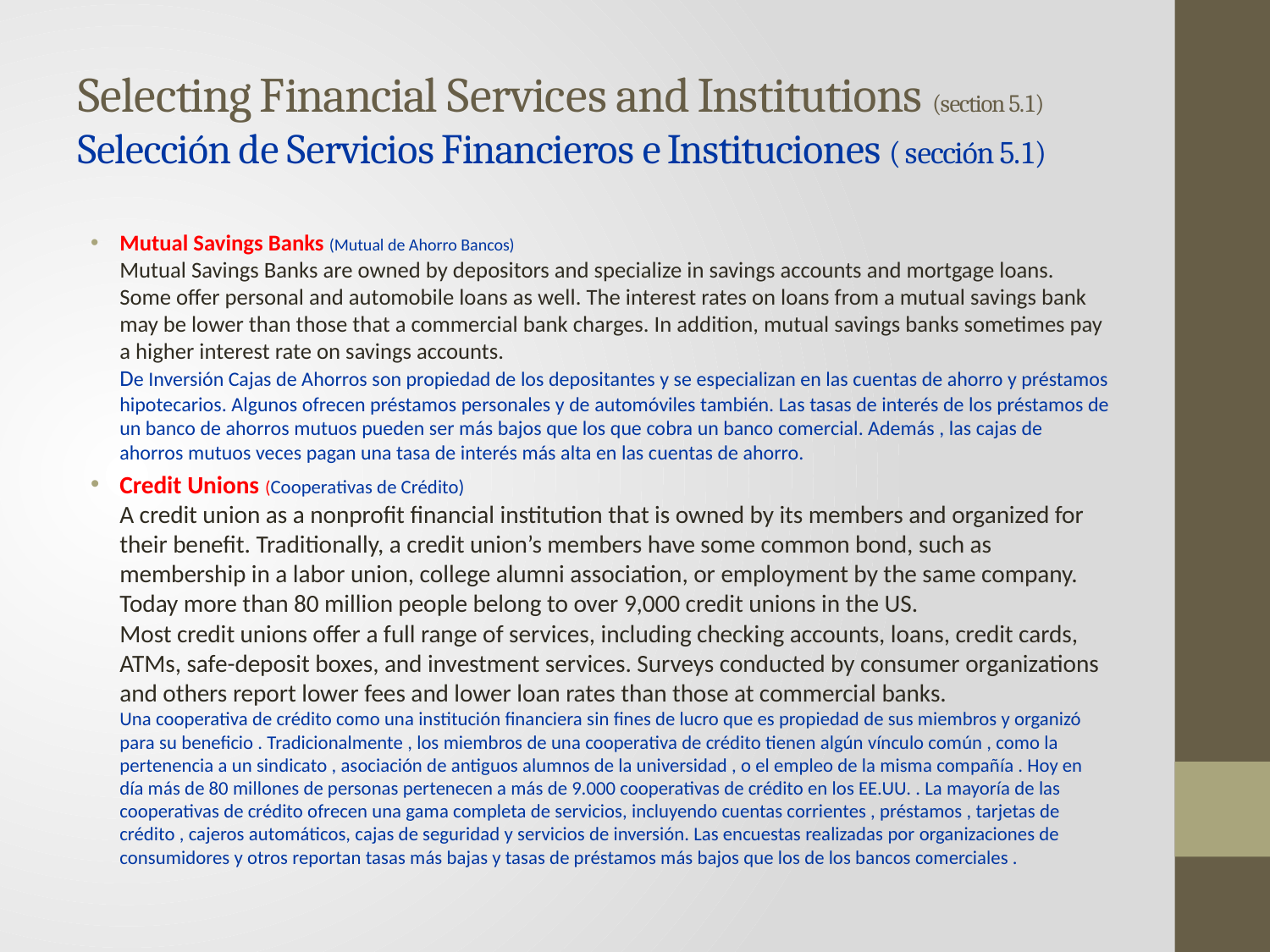

# Selecting Financial Services and Institutions (section 5.1) Selección de Servicios Financieros e Instituciones ( sección 5.1)
Mutual Savings Banks (Mutual de Ahorro Bancos)
Mutual Savings Banks are owned by depositors and specialize in savings accounts and mortgage loans. Some offer personal and automobile loans as well. The interest rates on loans from a mutual savings bank may be lower than those that a commercial bank charges. In addition, mutual savings banks sometimes pay a higher interest rate on savings accounts.
De Inversión Cajas de Ahorros son propiedad de los depositantes y se especializan en las cuentas de ahorro y préstamos hipotecarios. Algunos ofrecen préstamos personales y de automóviles también. Las tasas de interés de los préstamos de un banco de ahorros mutuos pueden ser más bajos que los que cobra un banco comercial. Además , las cajas de ahorros mutuos veces pagan una tasa de interés más alta en las cuentas de ahorro.
Credit Unions (Cooperativas de Crédito)
A credit union as a nonprofit financial institution that is owned by its members and organized for their benefit. Traditionally, a credit union’s members have some common bond, such as membership in a labor union, college alumni association, or employment by the same company. Today more than 80 million people belong to over 9,000 credit unions in the US.
Most credit unions offer a full range of services, including checking accounts, loans, credit cards, ATMs, safe-deposit boxes, and investment services. Surveys conducted by consumer organizations and others report lower fees and lower loan rates than those at commercial banks.
Una cooperativa de crédito como una institución financiera sin fines de lucro que es propiedad de sus miembros y organizó para su beneficio . Tradicionalmente , los miembros de una cooperativa de crédito tienen algún vínculo común , como la pertenencia a un sindicato , asociación de antiguos alumnos de la universidad , o el empleo de la misma compañía . Hoy en día más de 80 millones de personas pertenecen a más de 9.000 cooperativas de crédito en los EE.UU. . La mayoría de las cooperativas de crédito ofrecen una gama completa de servicios, incluyendo cuentas corrientes , préstamos , tarjetas de crédito , cajeros automáticos, cajas de seguridad y servicios de inversión. Las encuestas realizadas por organizaciones de consumidores y otros reportan tasas más bajas y tasas de préstamos más bajos que los de los bancos comerciales .